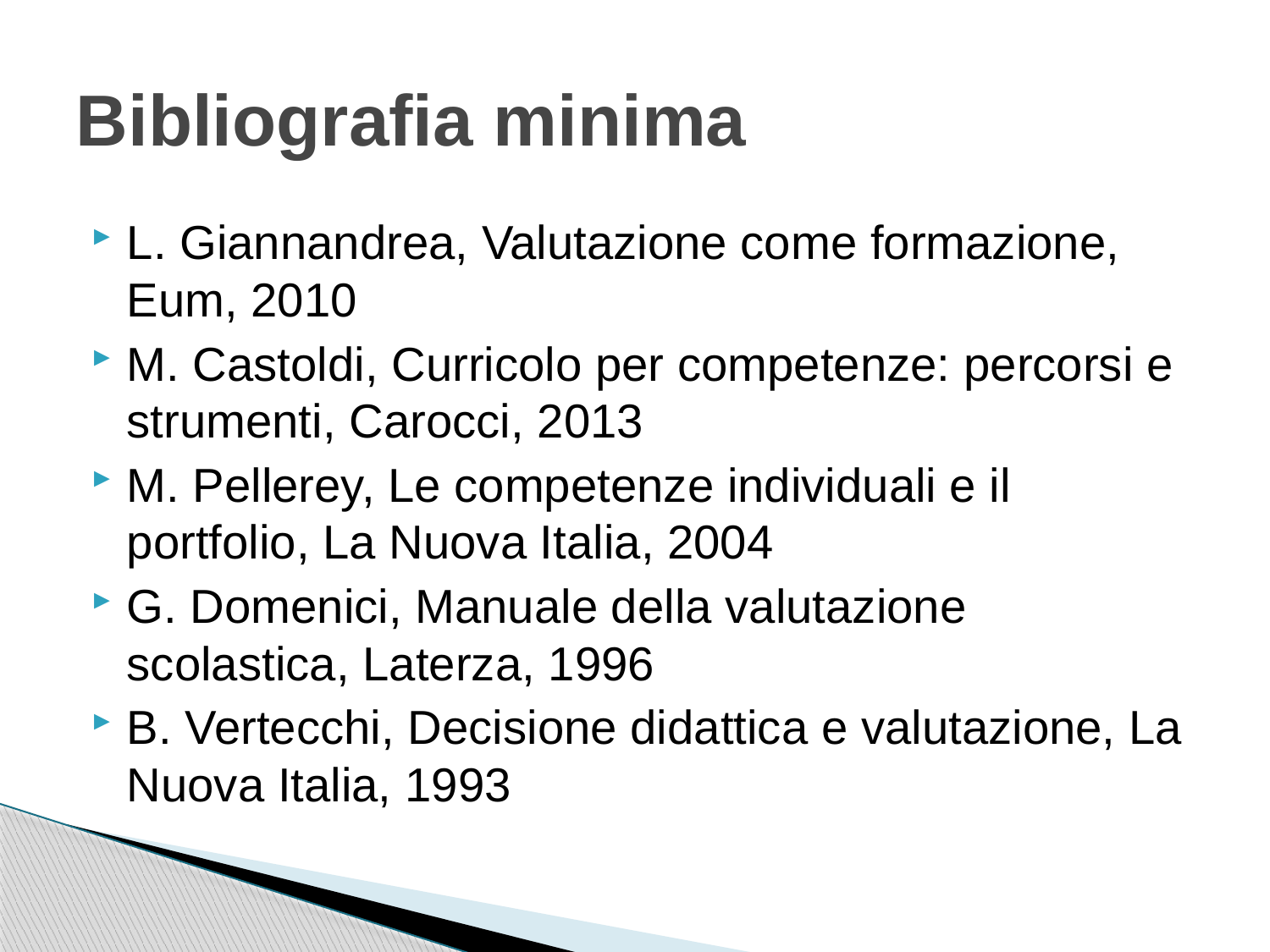

# Bibliografia minima
L. Giannandrea, Valutazione come formazione, Eum, 2010
M. Castoldi, Curricolo per competenze: percorsi e strumenti, Carocci, 2013
M. Pellerey, Le competenze individuali e il portfolio, La Nuova Italia, 2004
G. Domenici, Manuale della valutazione scolastica, Laterza, 1996
B. Vertecchi, Decisione didattica e valutazione, La Nuova Italia, 1993